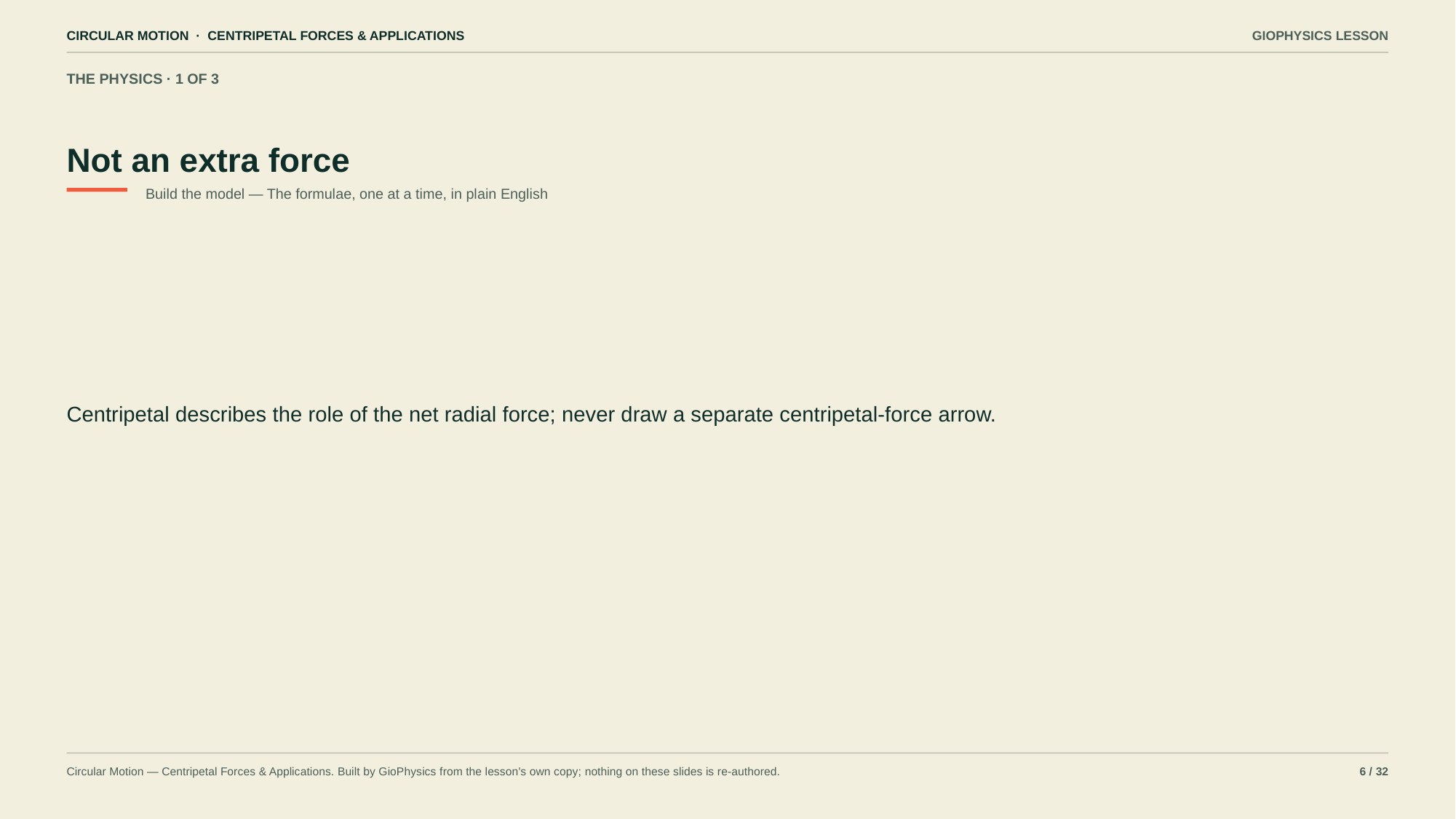

CIRCULAR MOTION  ·  CENTRIPETAL FORCES & APPLICATIONS
GIOPHYSICS LESSON

THE PHYSICS · 1 OF 3
Not an extra force
Build the model — The formulae, one at a time, in plain English

Centripetal describes the role of the net radial force; never draw a separate centripetal-force arrow.

Circular Motion — Centripetal Forces & Applications. Built by GioPhysics from the lesson's own copy; nothing on these slides is re-authored.
6 / 32